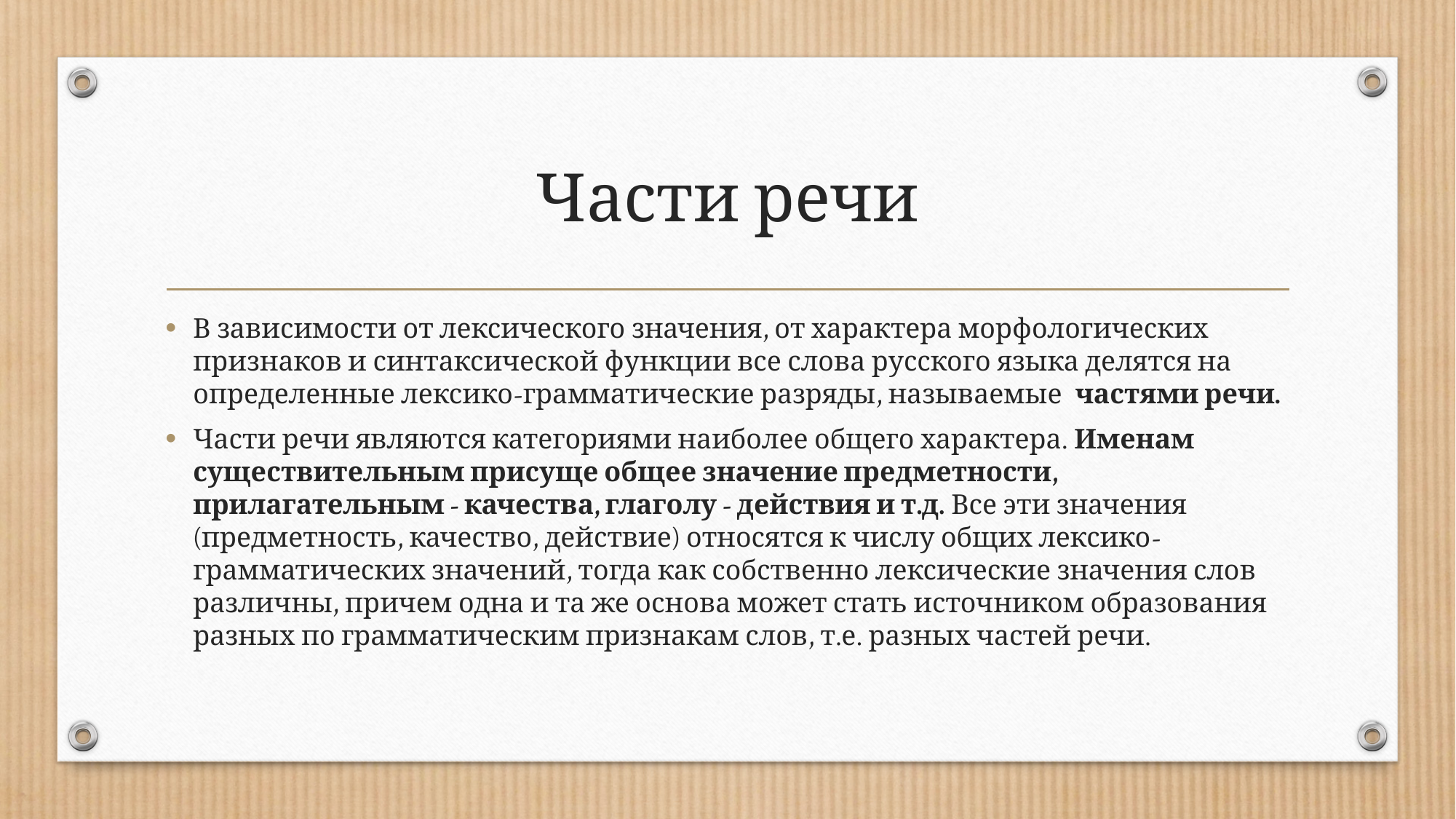

# Части речи
В зависимости от лексического значения, от характера морфологических признаков и синтаксической функции все слова русского языка делятся на определенные лексико-грамматические разряды, называемые  частями речи.
Части речи являются категориями наиболее общего характера. Именам существительным присуще общее значение предметности, прилагательным - качества, глаголу - действия и т.д. Все эти значения (предметность, качество, действие) относятся к числу общих лексико-грамматических значений, тогда как собственно лексические значения слов различны, причем одна и та же основа может стать источником образования разных по грамматическим признакам слов, т.е. разных частей речи.